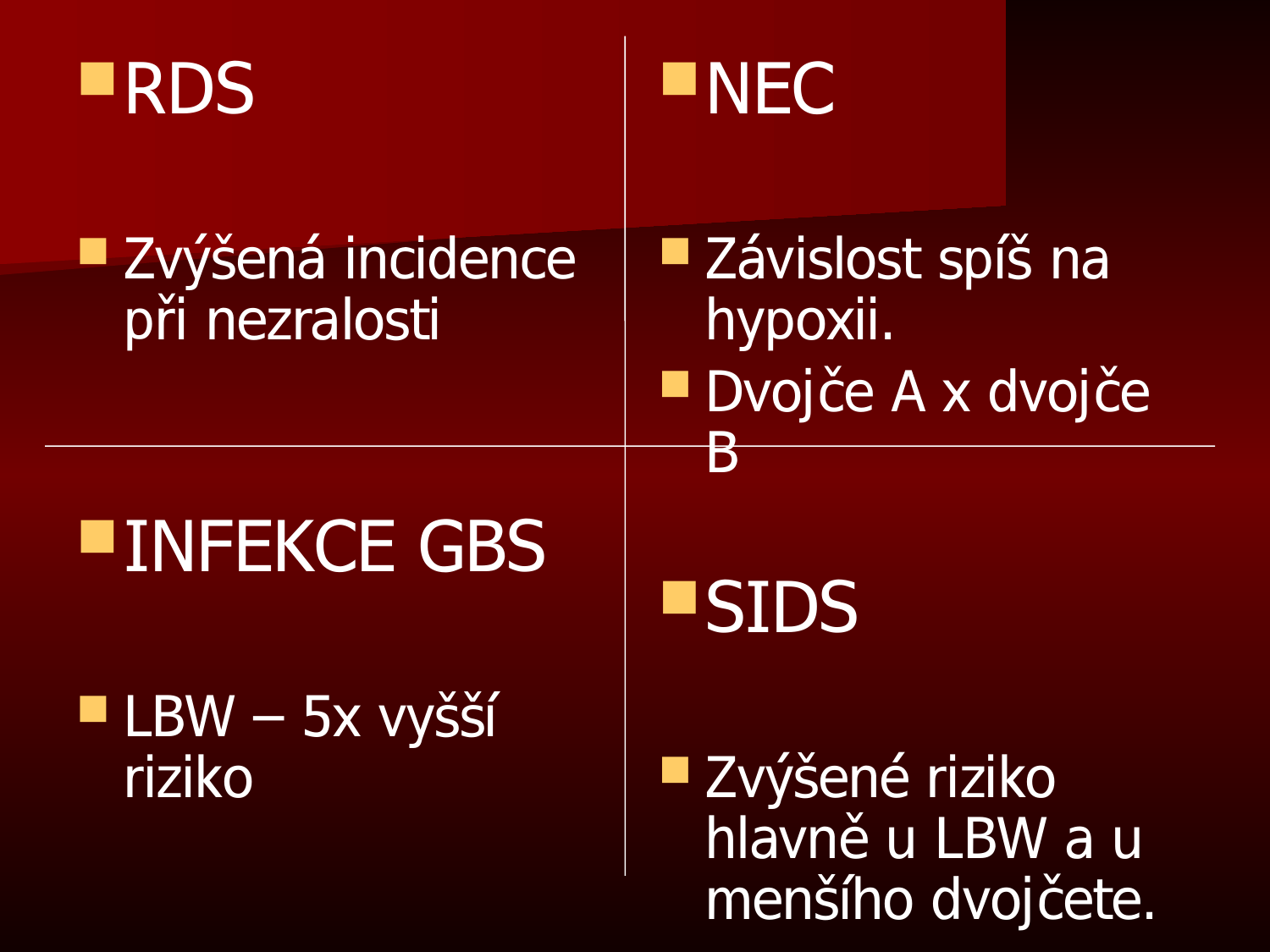

#
RDS

Zvýšená incidence při nezralosti

INFEKCE GBS

LBW – 5x vyšší riziko

NEC

Závislost spíš na hypoxii.
Dvojče A x dvojče B

SIDS

Zvýšené riziko hlavně u LBW a u menšího dvojčete.